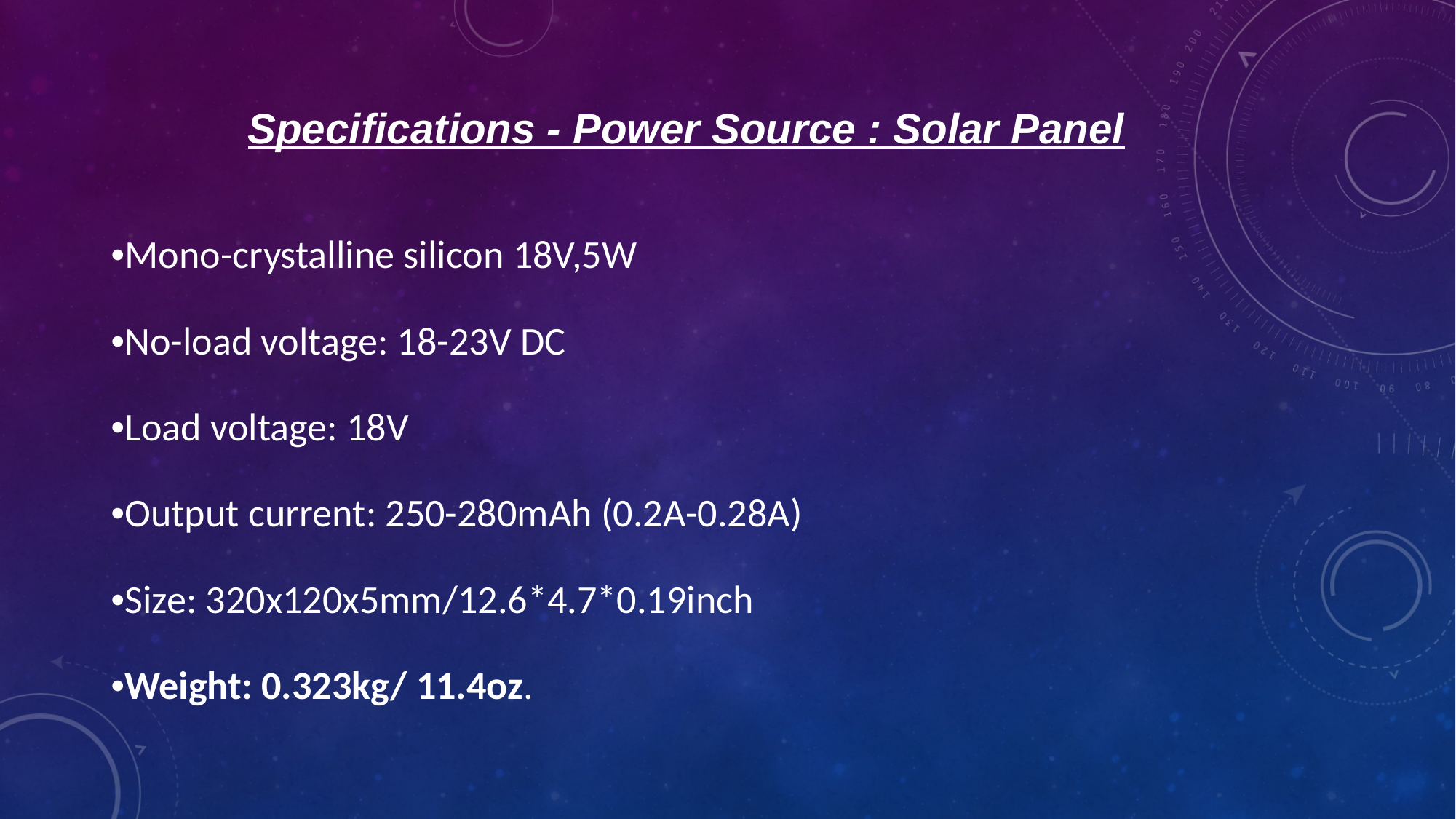

# Specifications - Power Source : Solar Panel
•Mono-crystalline silicon 18V,5W
•No-load voltage: 18-23V DC
•Load voltage: 18V
•Output current: 250-280mAh (0.2A-0.28A)
•Size: 320x120x5mm/12.6*4.7*0.19inch
•Weight: 0.323kg/ 11.4oz.